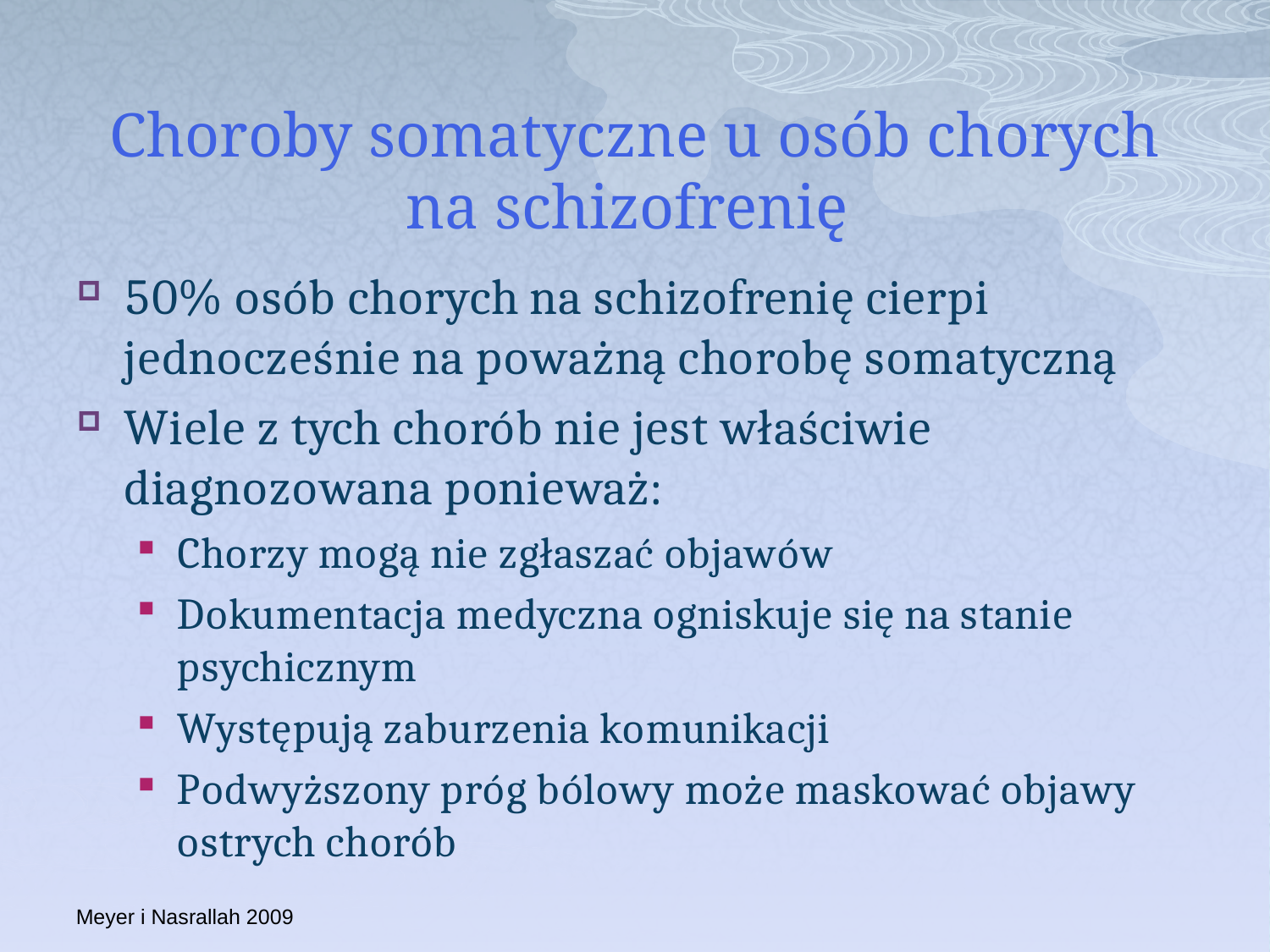

# Choroby somatyczne u osób chorych na schizofrenię
50% osób chorych na schizofrenię cierpi jednocześnie na poważną chorobę somatyczną
Wiele z tych chorób nie jest właściwie diagnozowana ponieważ:
Chorzy mogą nie zgłaszać objawów
Dokumentacja medyczna ogniskuje się na stanie psychicznym
Występują zaburzenia komunikacji
Podwyższony próg bólowy może maskować objawy ostrych chorób
Meyer i Nasrallah 2009